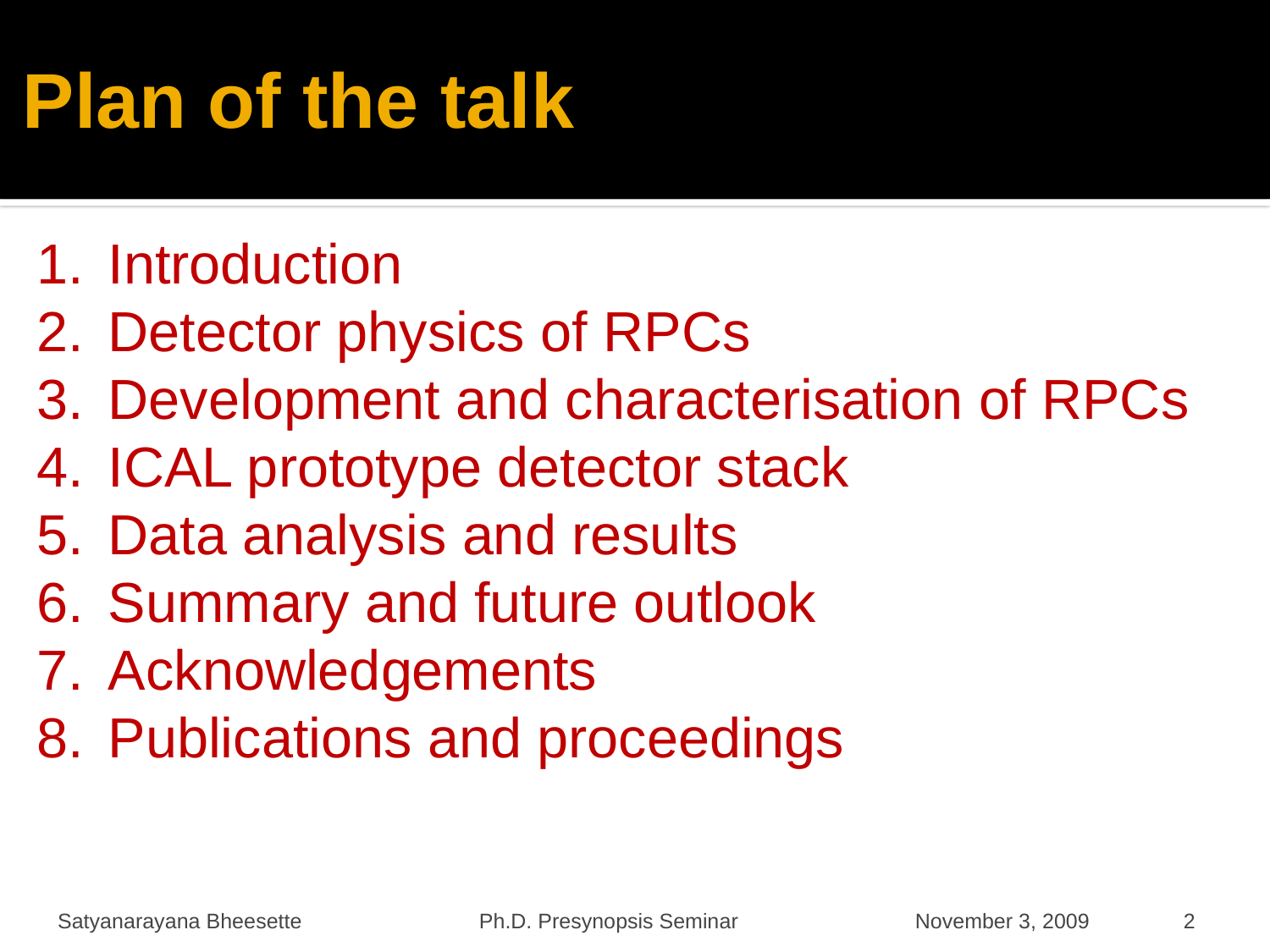

# Plan of the talk
Introduction
Detector physics of RPCs
Development and characterisation of RPCs
ICAL prototype detector stack
Data analysis and results
Summary and future outlook
Acknowledgements
Publications and proceedings
Satyanarayana Bheesette                              Ph.D. Presynopsis Seminar                              November 3, 2009
2